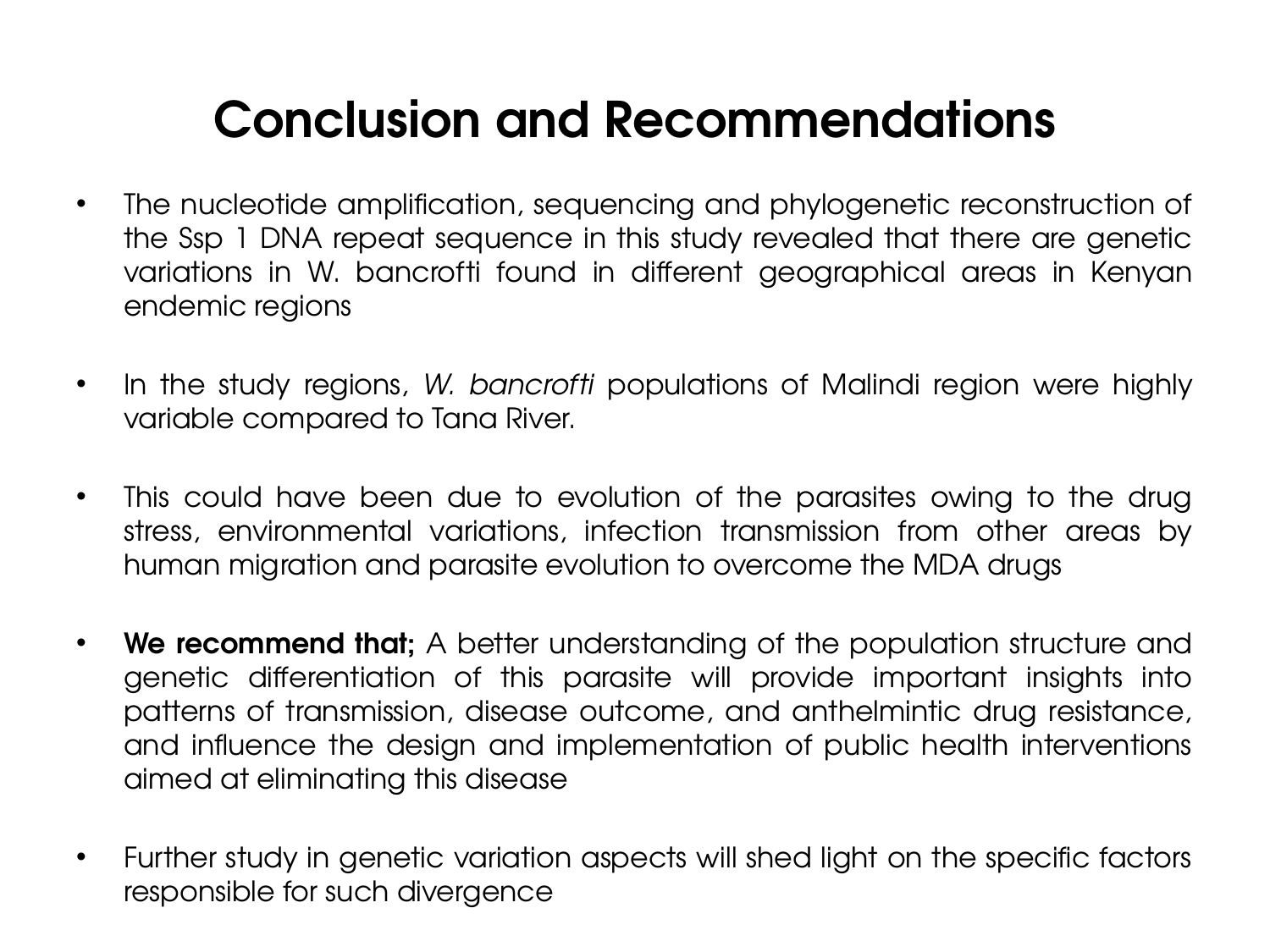

# Conclusion and Recommendations
The nucleotide amplification, sequencing and phylogenetic reconstruction of the Ssp 1 DNA repeat sequence in this study revealed that there are genetic variations in W. bancrofti found in different geographical areas in Kenyan endemic regions

In the study regions, W. bancrofti populations of Malindi region were highly variable compared to Tana River.

This could have been due to evolution of the parasites owing to the drug stress, environmental variations, infection transmission from other areas by human migration and parasite evolution to overcome the MDA drugs

We recommend that; A better understanding of the population structure and genetic differentiation of this parasite will provide important insights into patterns of transmission, disease outcome, and anthelmintic drug resistance, and influence the design and implementation of public health interventions aimed at eliminating this disease

Further study in genetic variation aspects will shed light on the specific factors responsible for such divergence